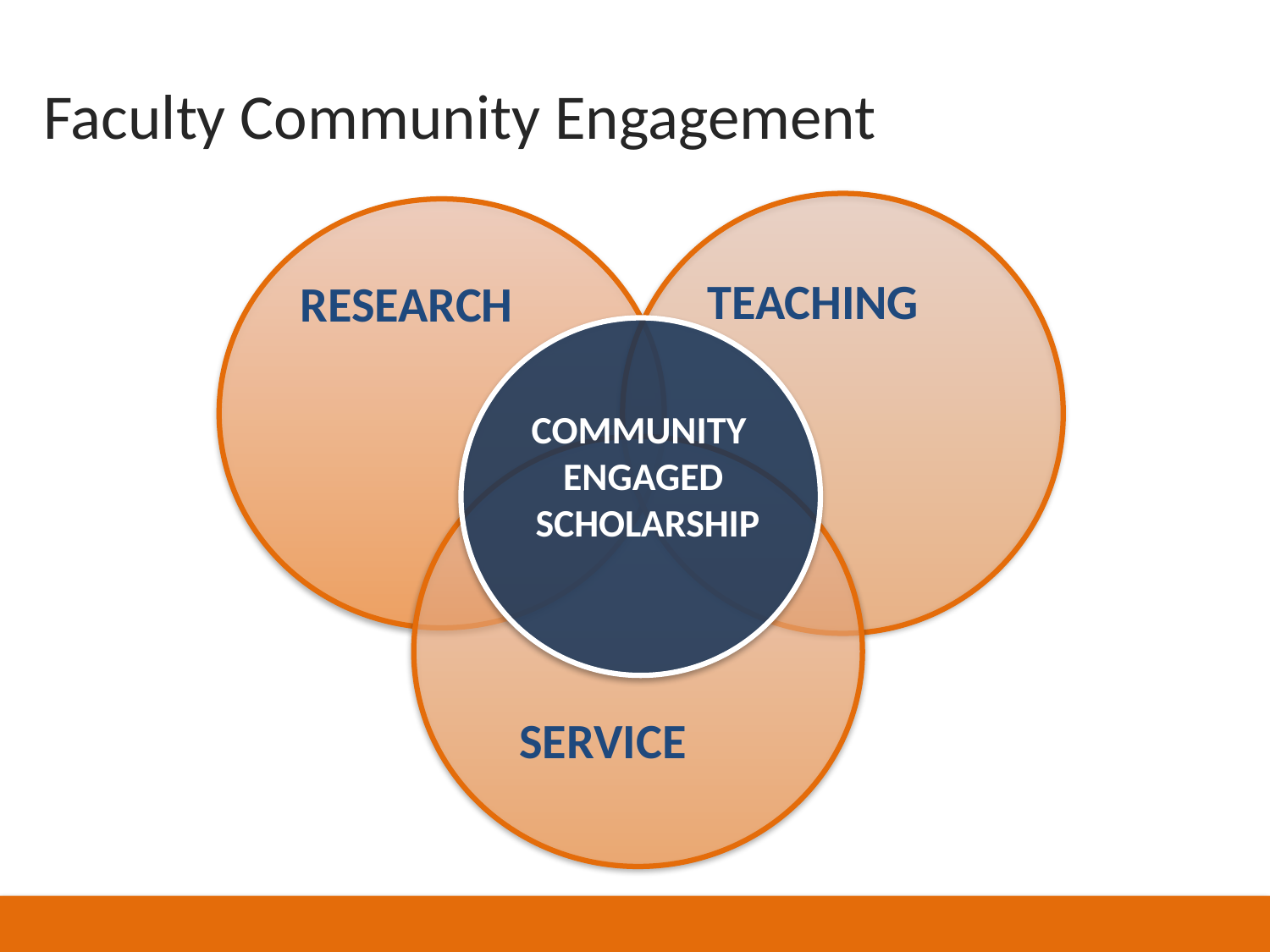

# Faculty Community Engagement

TEACHING
RESEARCH

COMMUNITY
ENGAGED
 SCHOLARSHIP

SERVICE